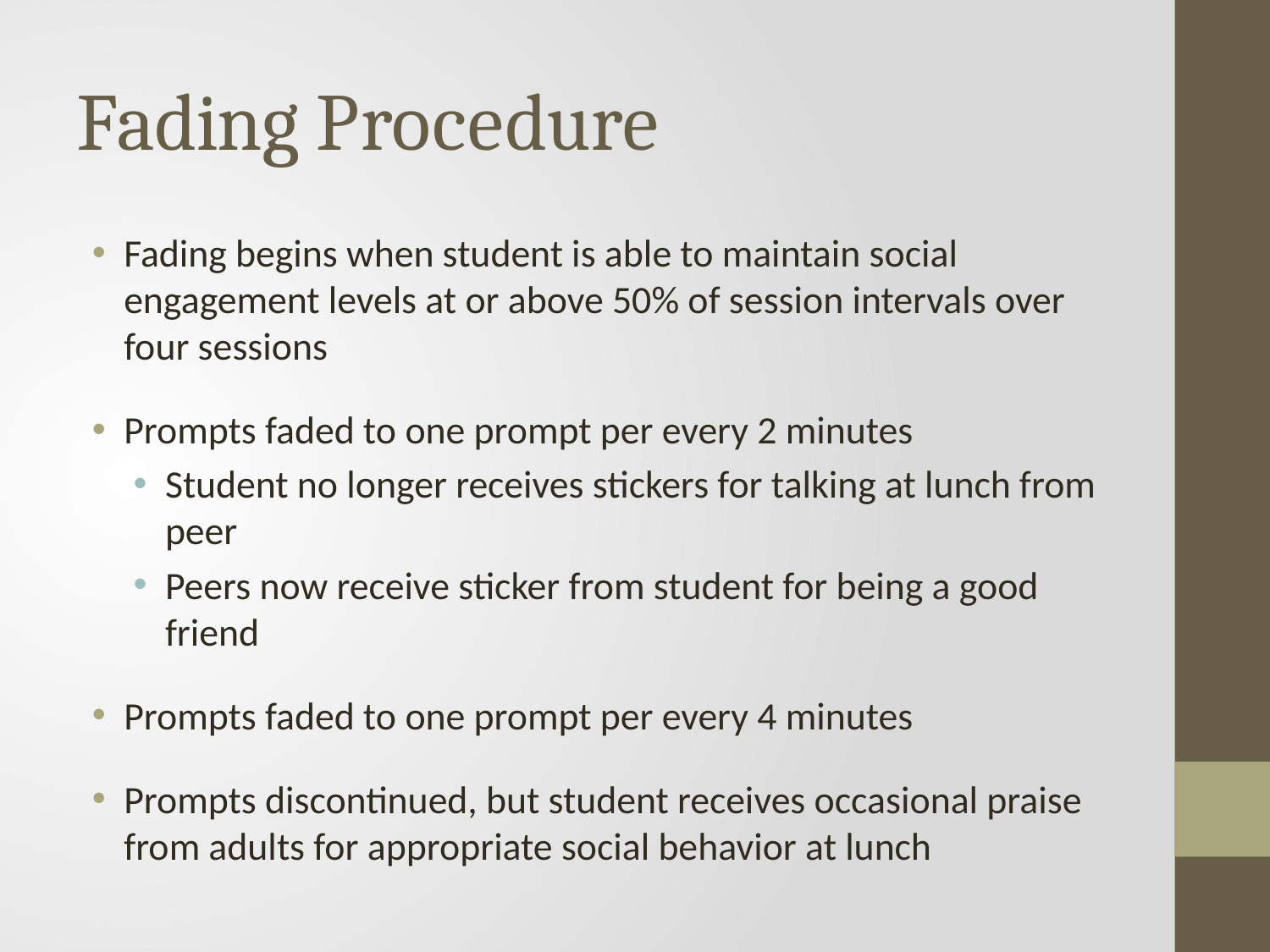

# Fading Procedure
Fading begins when student is able to maintain social engagement levels at or above 50% of session intervals over four sessions

Prompts faded to one prompt per every 2 minutes
Student no longer receives stickers for talking at lunch from peer
Peers now receive sticker from student for being a good friend

Prompts faded to one prompt per every 4 minutes

Prompts discontinued, but student receives occasional praise from adults for appropriate social behavior at lunch